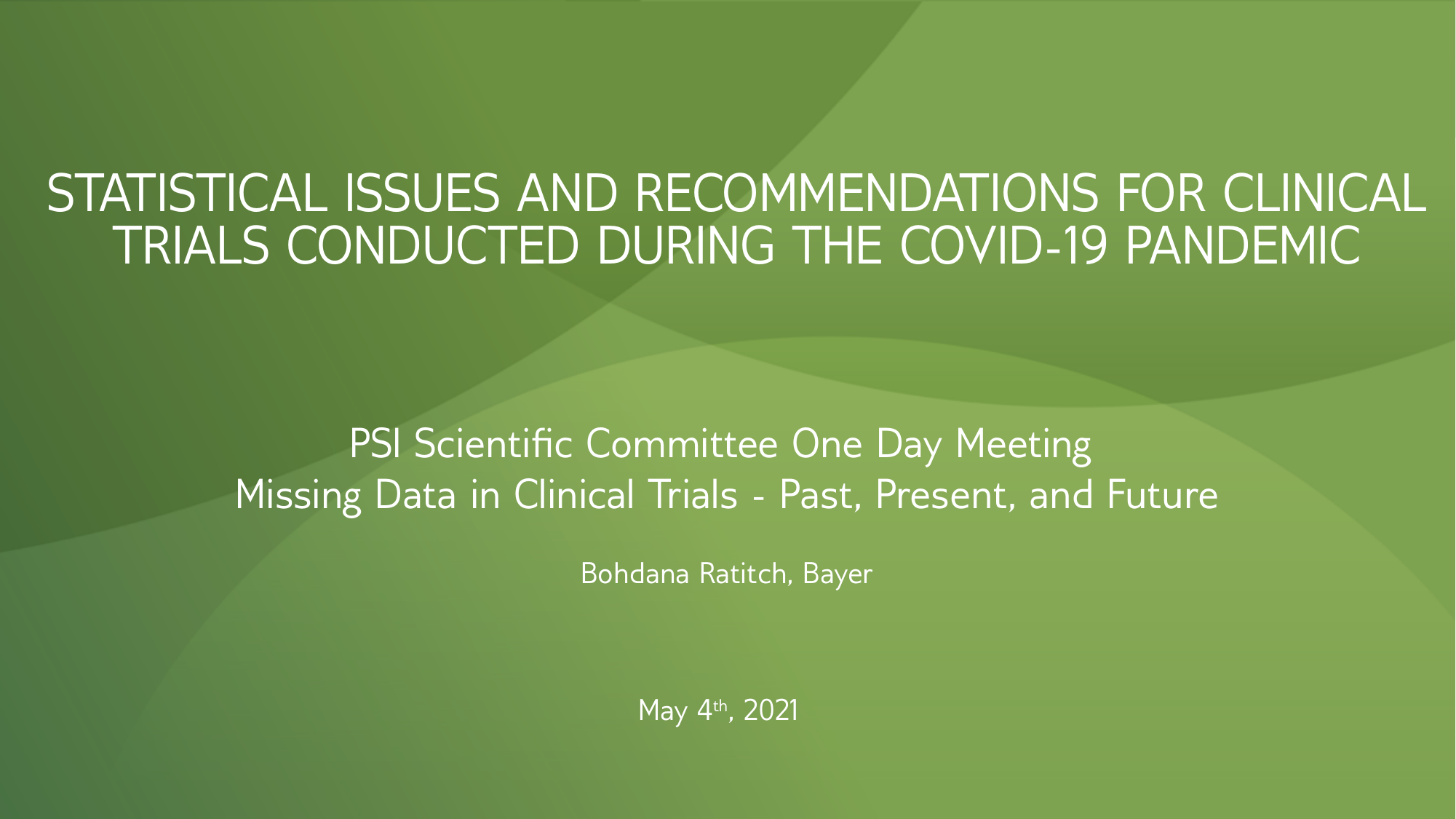

# Statistical Issues and Recommendations for Clinical Trials Conducted During the COVID-19 Pandemic
PSI Scientific Committee One Day Meeting
Missing Data in Clinical Trials - Past, Present, and Future

Bohdana Ratitch, Bayer

May 4th, 2021